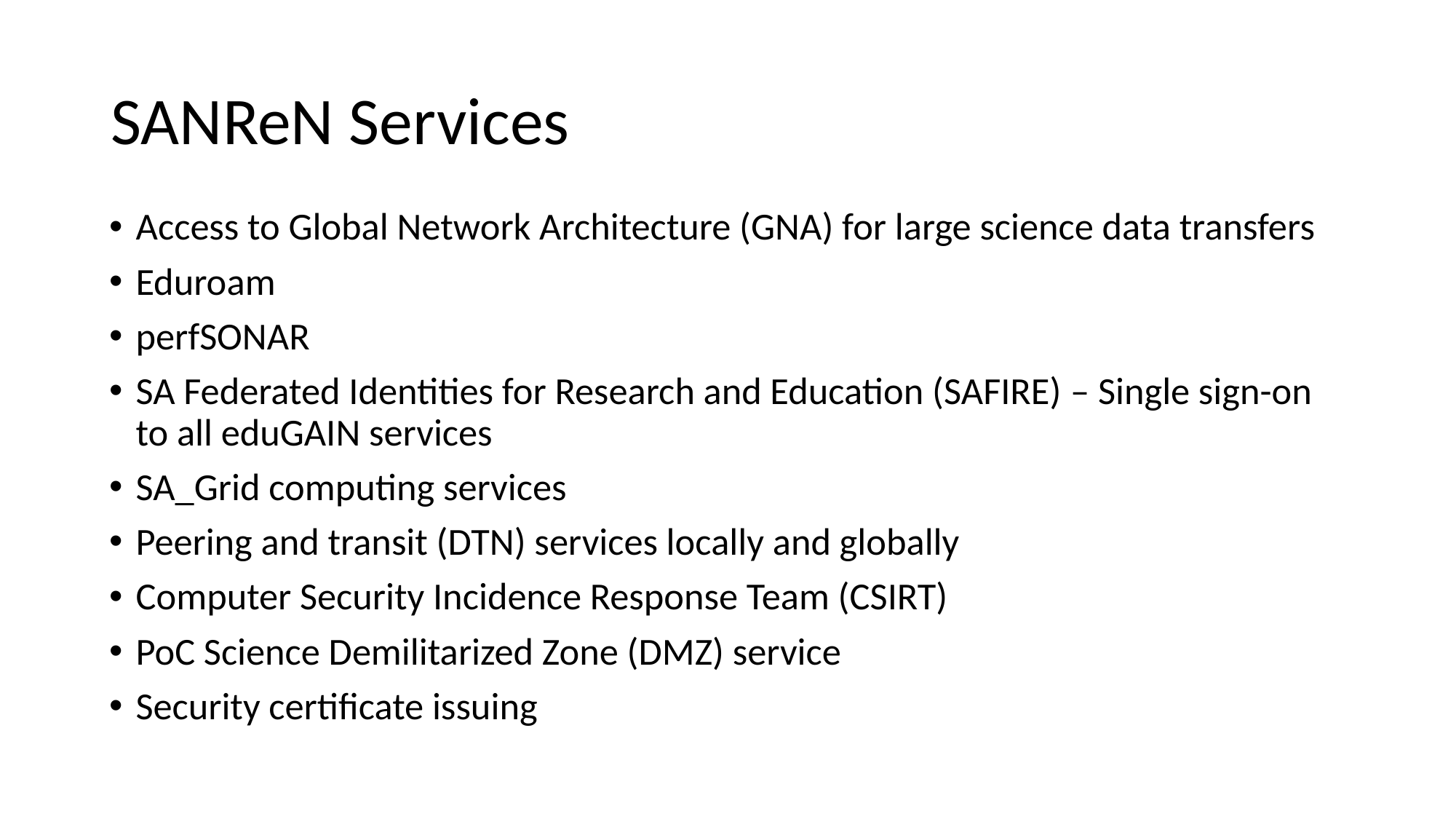

# SANReN Services
Access to Global Network Architecture (GNA) for large science data transfers
Eduroam
perfSONAR
SA Federated Identities for Research and Education (SAFIRE) – Single sign-on to all eduGAIN services
SA_Grid computing services
Peering and transit (DTN) services locally and globally
Computer Security Incidence Response Team (CSIRT)
PoC Science Demilitarized Zone (DMZ) service
Security certificate issuing